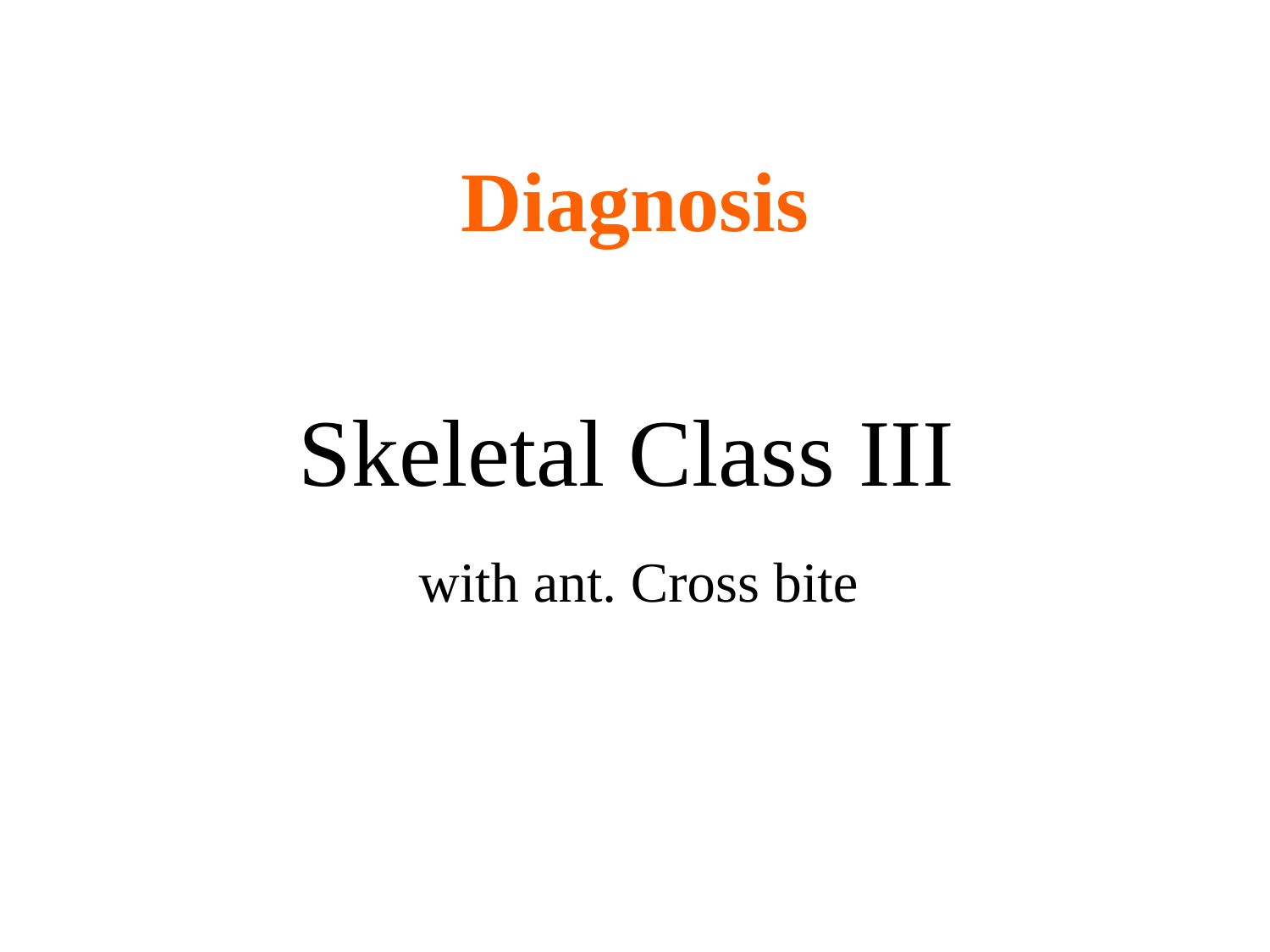

Diagnosis
Skeletal Class III
with ant. Cross bite